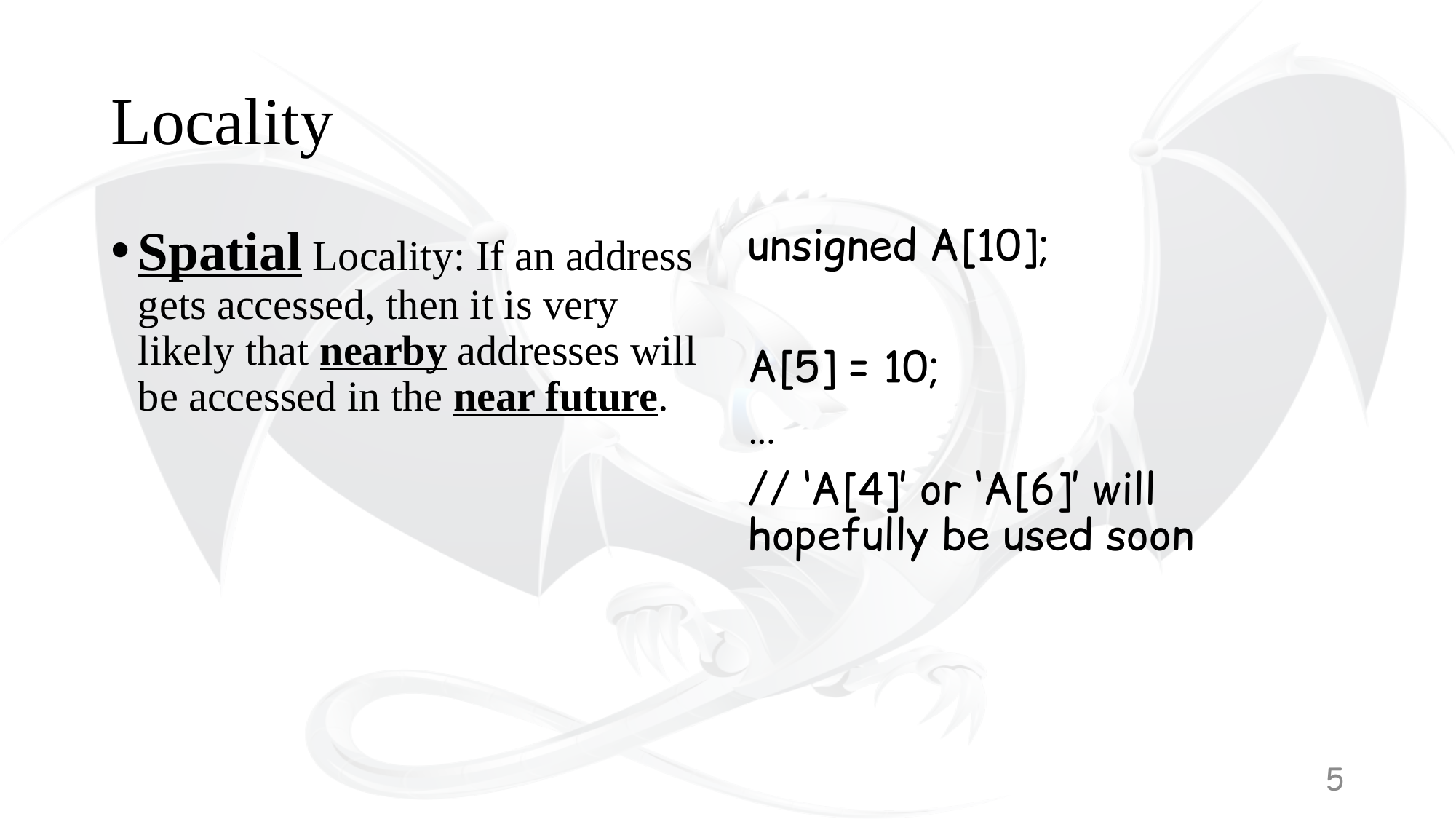

# Locality
Spatial Locality: If an address gets accessed, then it is very likely that nearby addresses will be accessed in the near future.
unsigned A[10];

A[5] = 10;
…
// ‘A[4]’ or ‘A[6]’ will hopefully be used soon
5